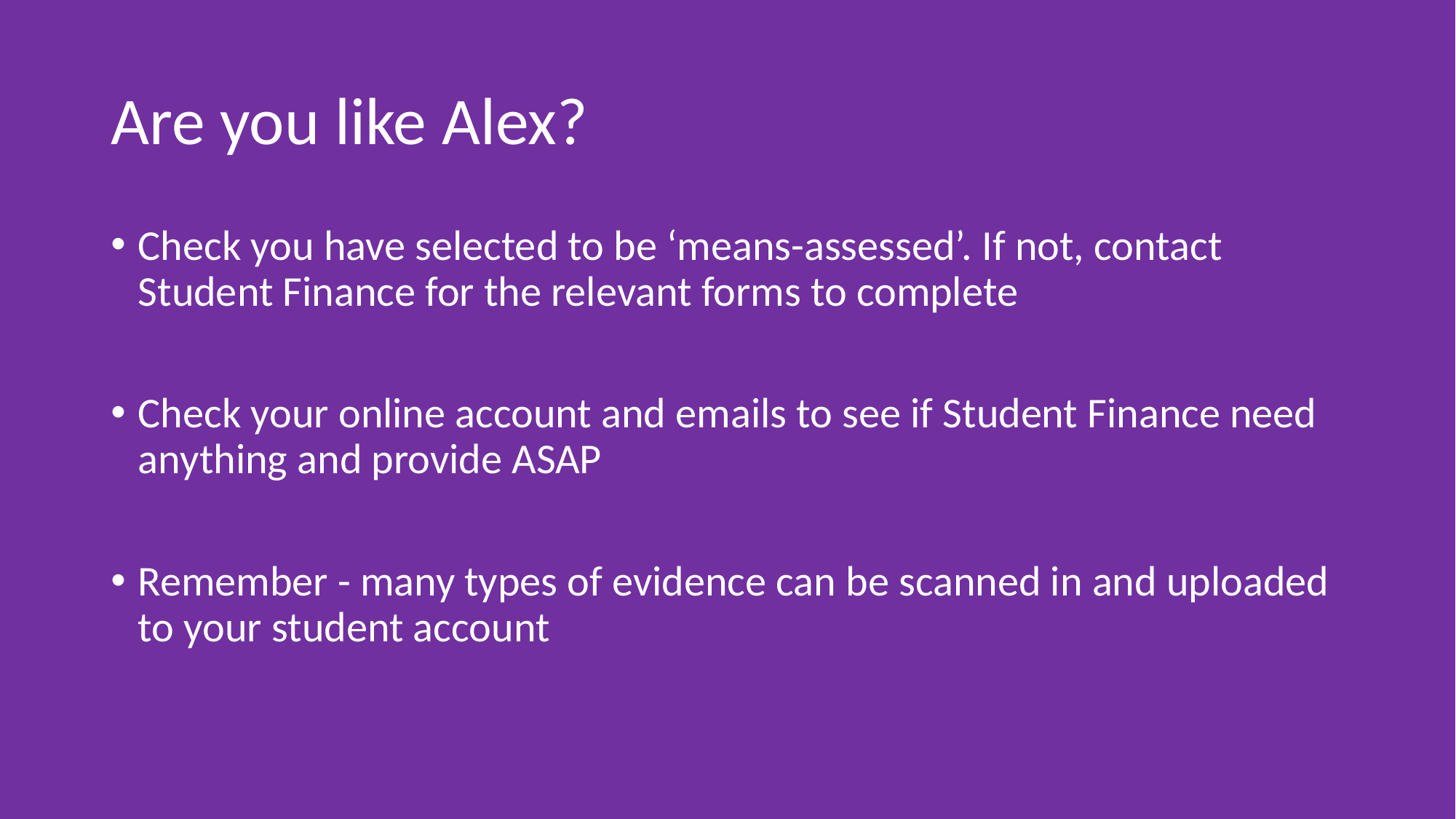

# Are you like Alex?
Check you have selected to be ‘means-assessed’. If not, contact Student Finance for the relevant forms to complete

Check your online account and emails to see if Student Finance need anything and provide ASAP

Remember - many types of evidence can be scanned in and uploaded to your student account